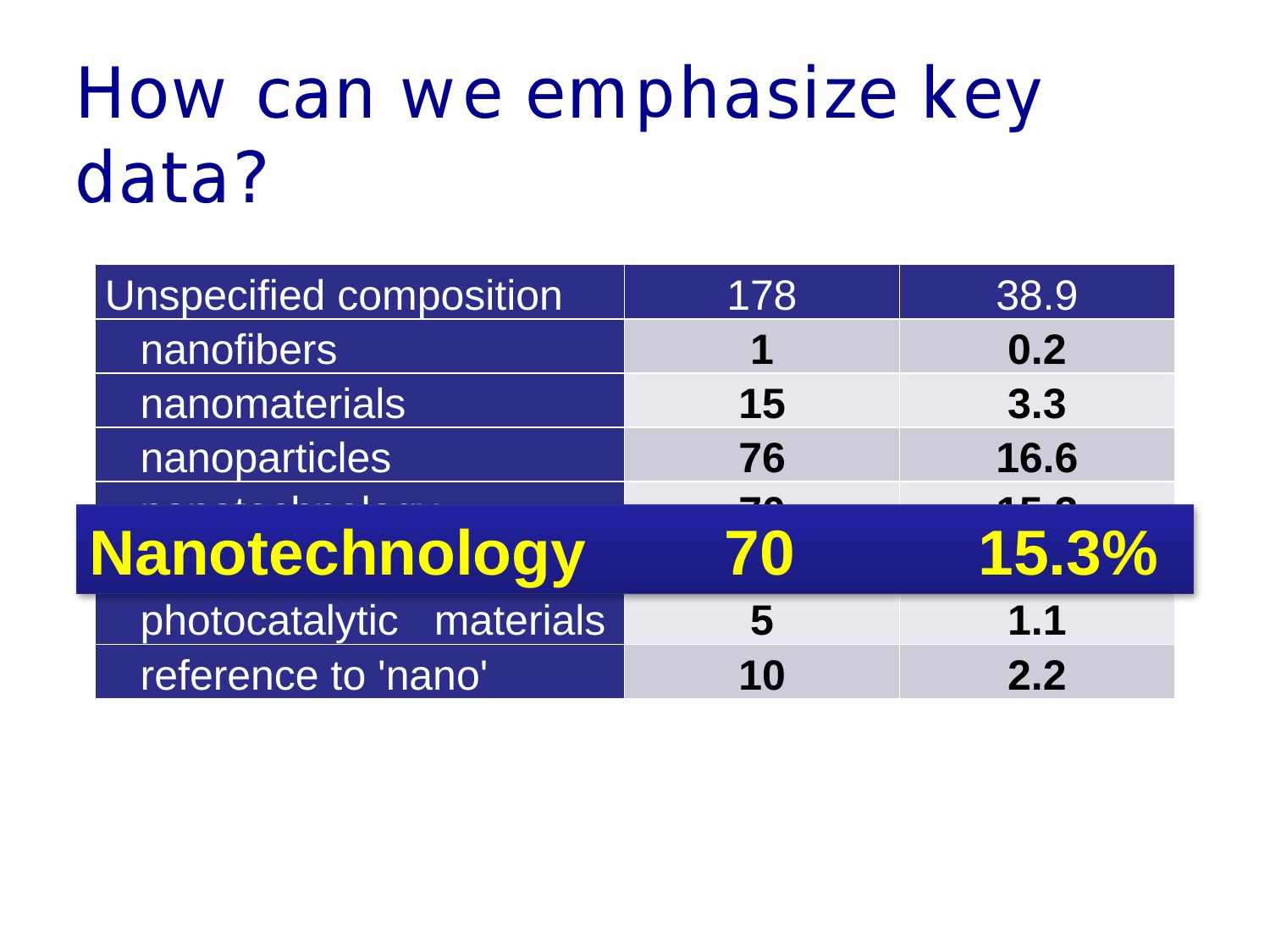

# How can we emphasize key data?
| Unspecified composition | 178 | 38.9 |
| --- | --- | --- |
| nanofibers | 1 | 0.2 |
| nanomaterials | 15 | 3.3 |
| nanoparticles | 76 | 16.6 |
| nanotechnology | 70 | 15.3 |
| nanotubes | 1 | 0.2 |
| photocatalytic materials | 5 | 1.1 |
| reference to 'nano' | 10 | 2.2 |
Nanotechnology		70		15.3%